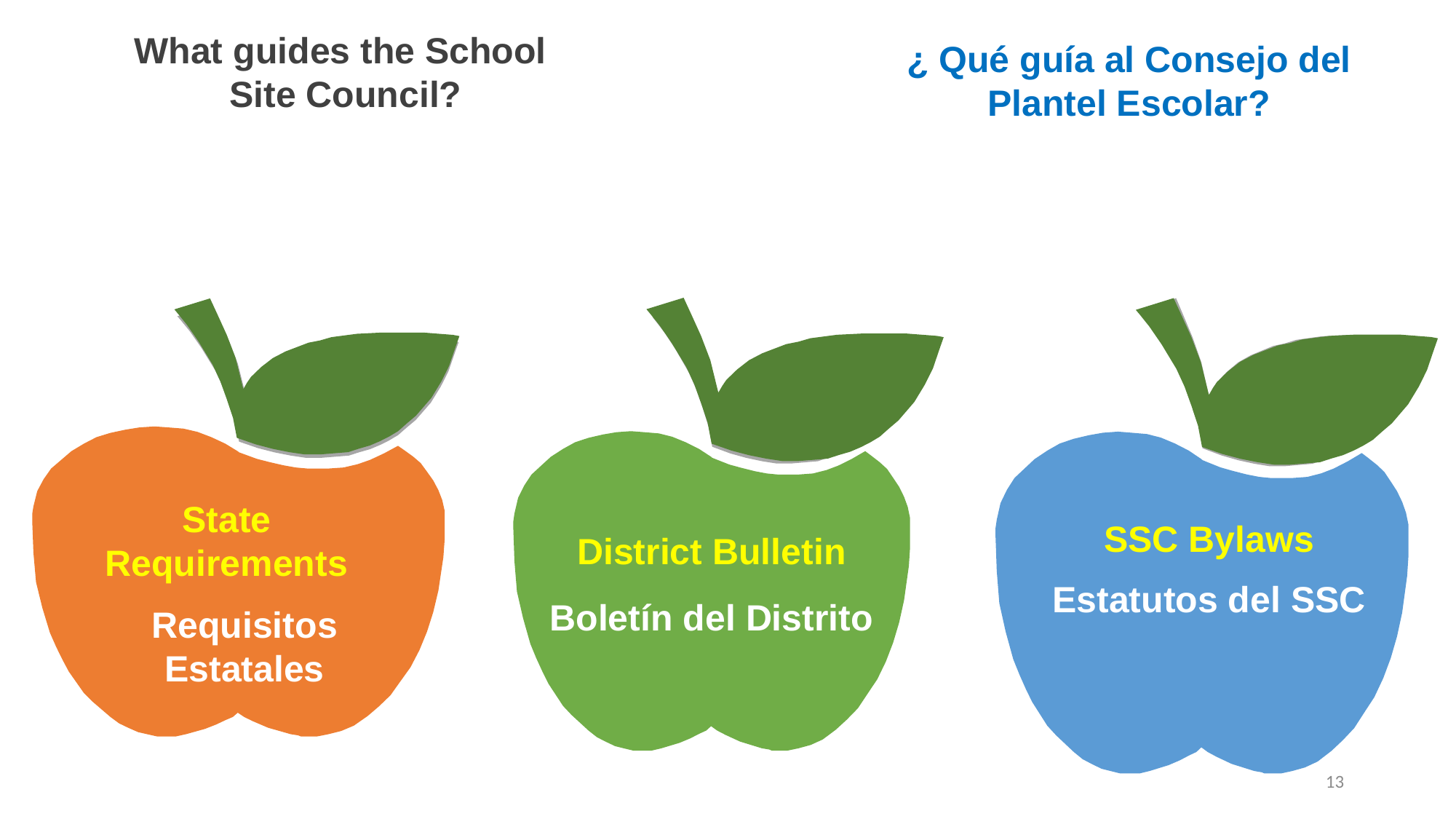

What guides the School
Site Council?
¿ Qué guía al Consejo del Plantel Escolar?

District Bulletin
Boletín del Distrito

SSC Bylaws
Estatutos del SSC

State Requirements
Requisitos Estatales
13